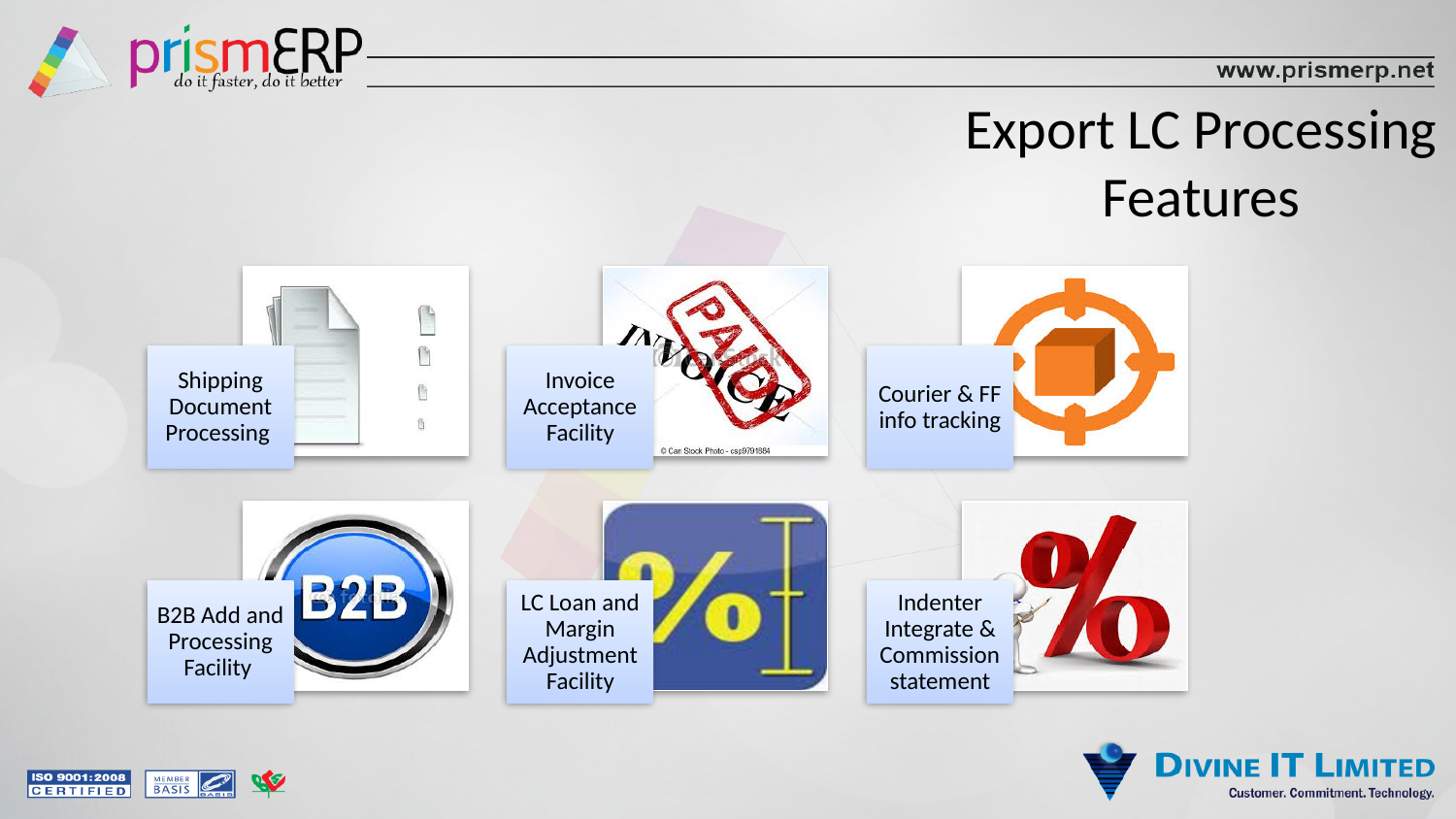

Export LC Processing Features
Shipping Document Processing
Invoice Acceptance Facility
Courier & FF info tracking
B2B Add and Processing Facility
LC Loan and Margin Adjustment Facility
Indenter Integrate & Commission statement
17